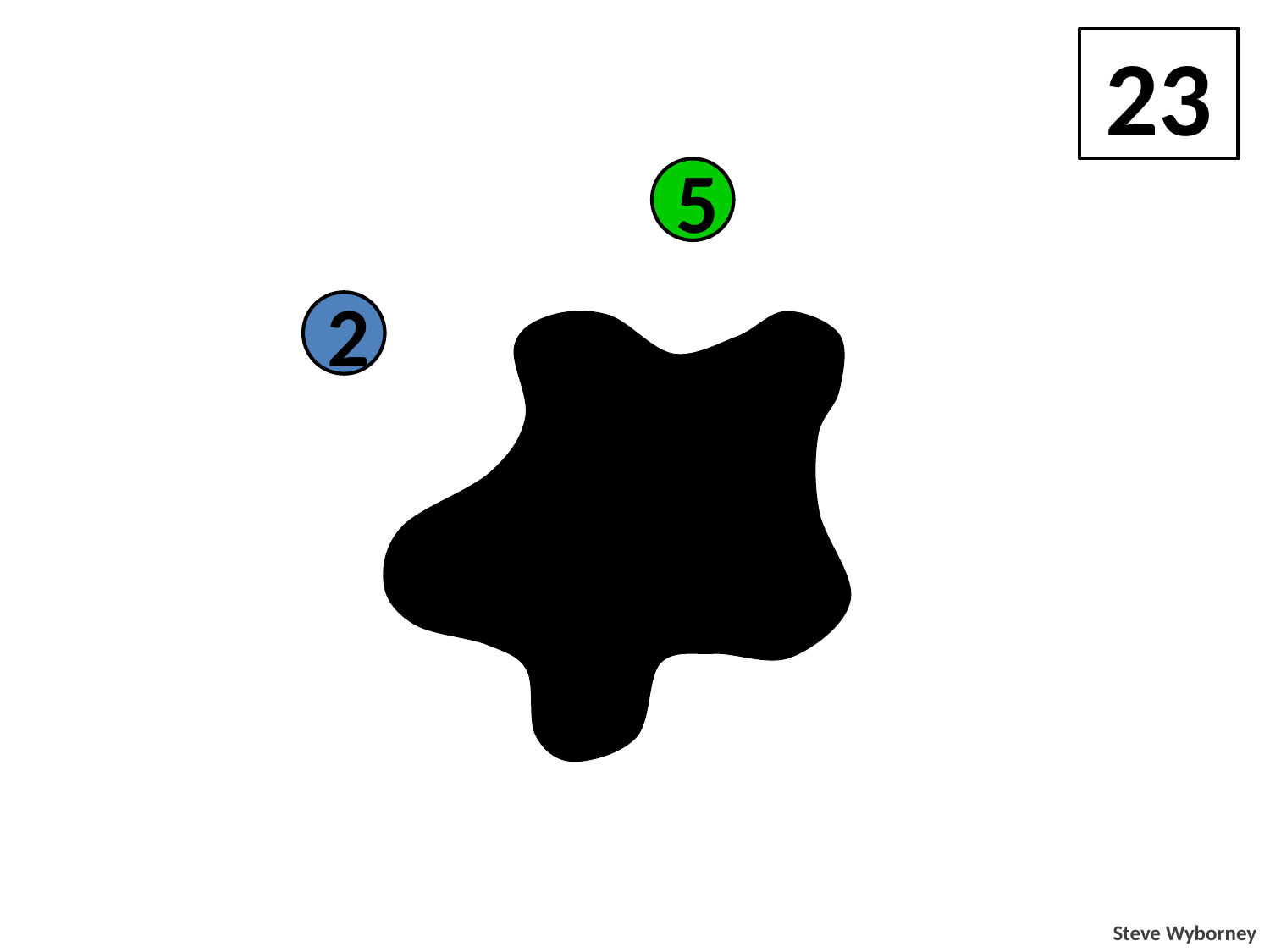

23
5
2

5
5
2
2
2
Steve Wyborney